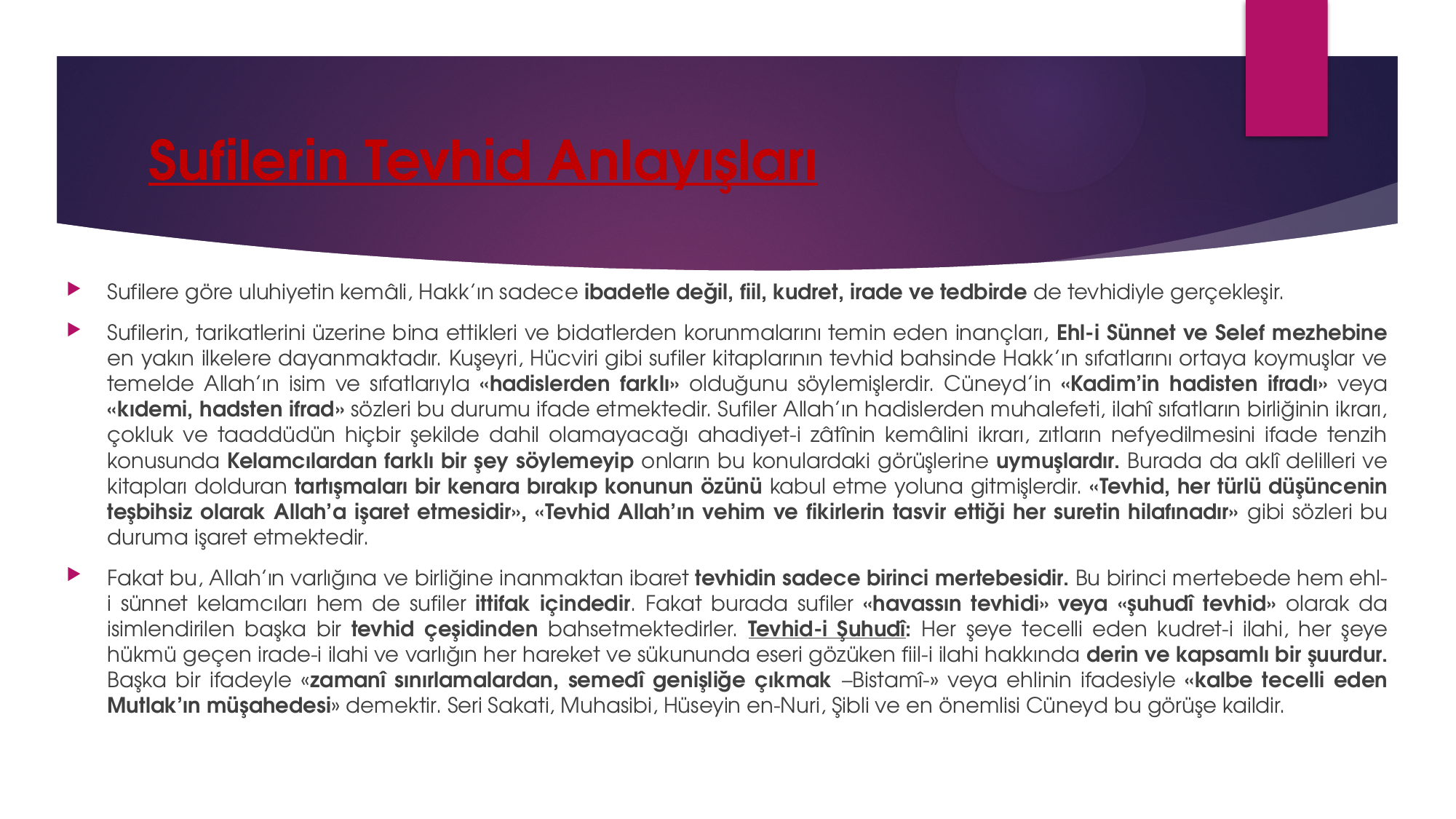

# Sufilerin Tevhid Anlayışları
Sufilere göre uluhiyetin kemâli, Hakk’ın sadece ibadetle değil, fiil, kudret, irade ve tedbirde de tevhidiyle gerçekleşir.
Sufilerin, tarikatlerini üzerine bina ettikleri ve bidatlerden korunmalarını temin eden inançları, Ehl-i Sünnet ve Selef mezhebine en yakın ilkelere dayanmaktadır. Kuşeyri, Hücviri gibi sufiler kitaplarının tevhid bahsinde Hakk’ın sıfatlarını ortaya koymuşlar ve temelde Allah’ın isim ve sıfatlarıyla «hadislerden farklı» olduğunu söylemişlerdir. Cüneyd’in «Kadim’in hadisten ifradı» veya «kıdemi, hadsten ifrad» sözleri bu durumu ifade etmektedir. Sufiler Allah’ın hadislerden muhalefeti, ilahî sıfatların birliğinin ikrarı, çokluk ve taaddüdün hiçbir şekilde dahil olamayacağı ahadiyet-i zâtînin kemâlini ikrarı, zıtların nefyedilmesini ifade tenzih konusunda Kelamcılardan farklı bir şey söylemeyip onların bu konulardaki görüşlerine uymuşlardır. Burada da aklî delilleri ve kitapları dolduran tartışmaları bir kenara bırakıp konunun özünü kabul etme yoluna gitmişlerdir. «Tevhid, her türlü düşüncenin teşbihsiz olarak Allah’a işaret etmesidir», «Tevhid Allah’ın vehim ve fikirlerin tasvir ettiği her suretin hilafınadır» gibi sözleri bu duruma işaret etmektedir.
Fakat bu, Allah’ın varlığına ve birliğine inanmaktan ibaret tevhidin sadece birinci mertebesidir. Bu birinci mertebede hem ehl-i sünnet kelamcıları hem de sufiler ittifak içindedir. Fakat burada sufiler «havassın tevhidi» veya «şuhudî tevhid» olarak da isimlendirilen başka bir tevhid çeşidinden bahsetmektedirler. Tevhid-i Şuhudî: Her şeye tecelli eden kudret-i ilahi, her şeye hükmü geçen irade-i ilahi ve varlığın her hareket ve sükununda eseri gözüken fiil-i ilahi hakkında derin ve kapsamlı bir şuurdur. Başka bir ifadeyle «zamanî sınırlamalardan, semedî genişliğe çıkmak –Bistamî-» veya ehlinin ifadesiyle «kalbe tecelli eden Mutlak’ın müşahedesi» demektir. Seri Sakati, Muhasibi, Hüseyin en-Nuri, Şibli ve en önemlisi Cüneyd bu görüşe kaildir.